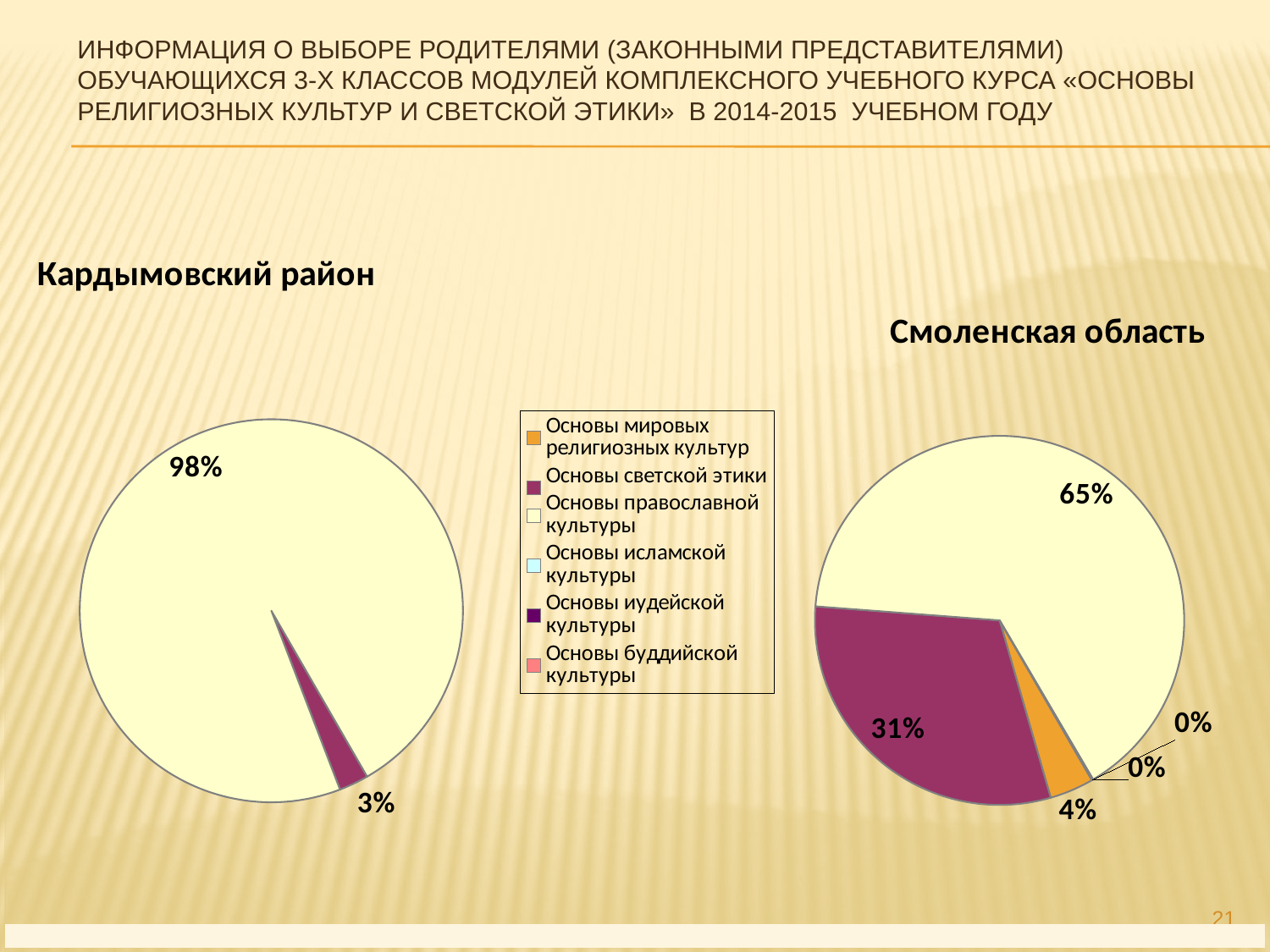

# Информация о выборе родителями (законными представителями) обучающихся 3-х классов модулей комплексного учебного курса «Основы религиозных культур и светской этики»  в 2014-2015  учебном году

### Chart: Кардымовский район

| Category | Восток | Запад | Север |
|---|---|---|---|
| Основы мировых религиозных культур | None | None | None |
| Основы светской этики | 2.0 | None | None |
| Основы православной культуры | 78.0 | None | None |
| Основы исламской культуры | None | None | None |
| Основы иудейской культуры | 0.0 | None | None |
| Основы буддийской культуры | 0.0 | None | None |

### Chart: Смоленская область

| Category | Восток | Запад | Север |
|---|---|---|---|
| Основы мировых религиозных культур | 326.0 | 211.0 | 45.9 |
| Основы светской этики | 2589.0 | 38.6 | 46.9 |
| Основы православной культуры | 5514.0 | 34.6 | 45.0 |
| Основы исламской культуры | 0.0 | 31.6 | 43.9 |
| Основы иудейской культуры | 1.0 | None | None |
| Основы буддийской культуры | 9.0 | None | None |
21